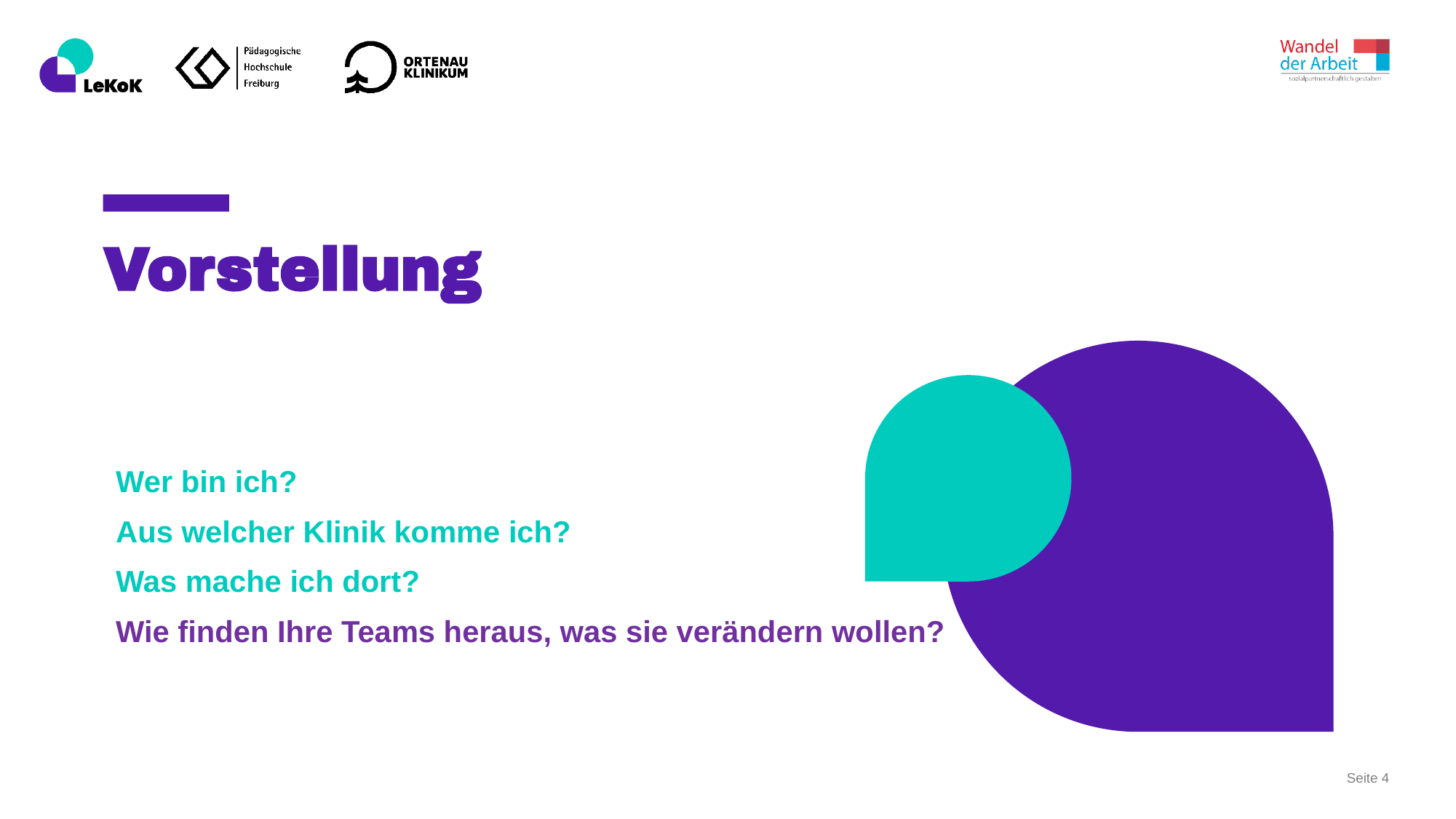

# Vorstellung
Wer bin ich?
Aus welcher Klinik komme ich?
Was mache ich dort?
Wie finden Ihre Teams heraus, was sie verändern wollen?